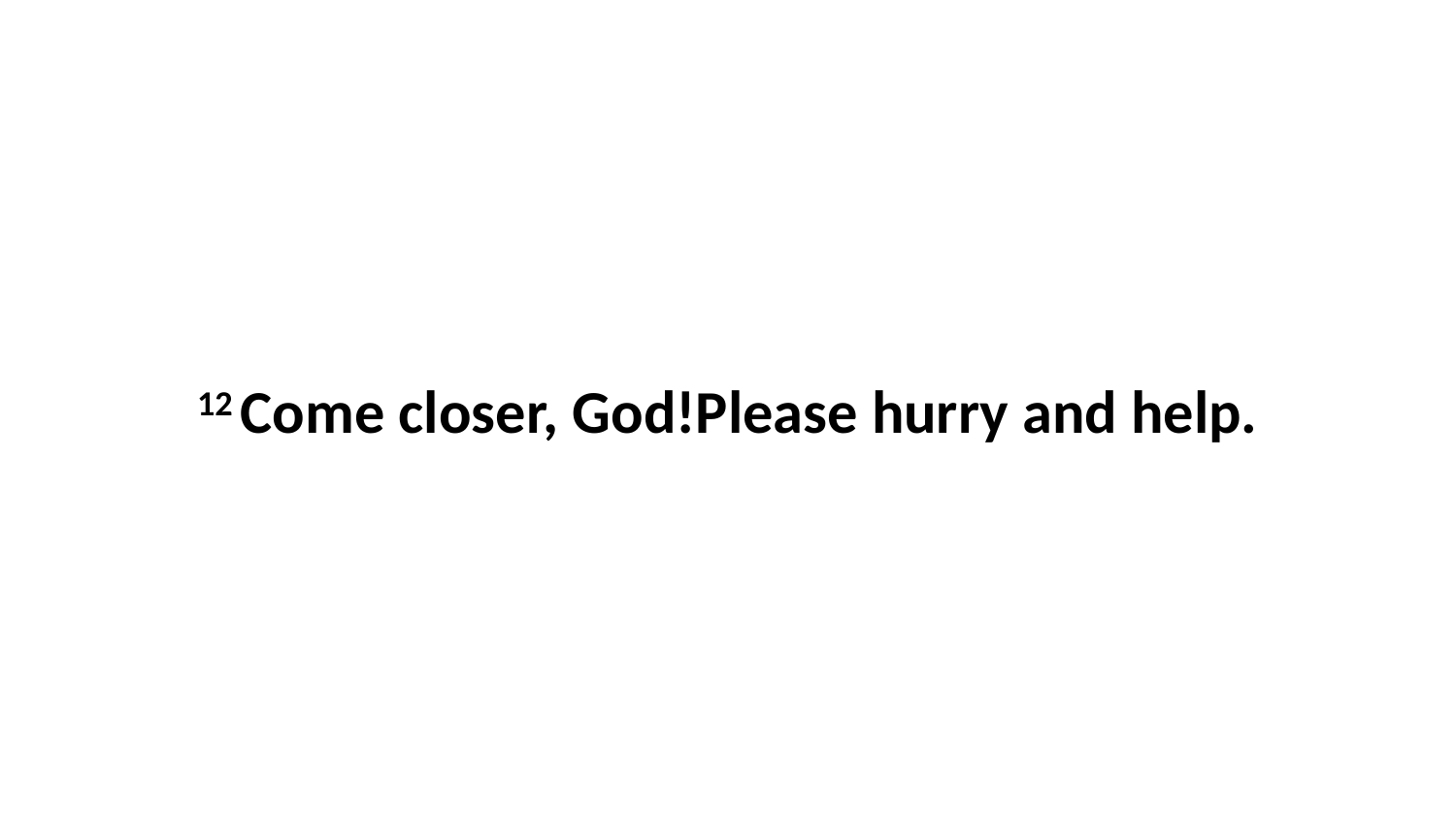

12 Come closer, God!Please hurry and help.